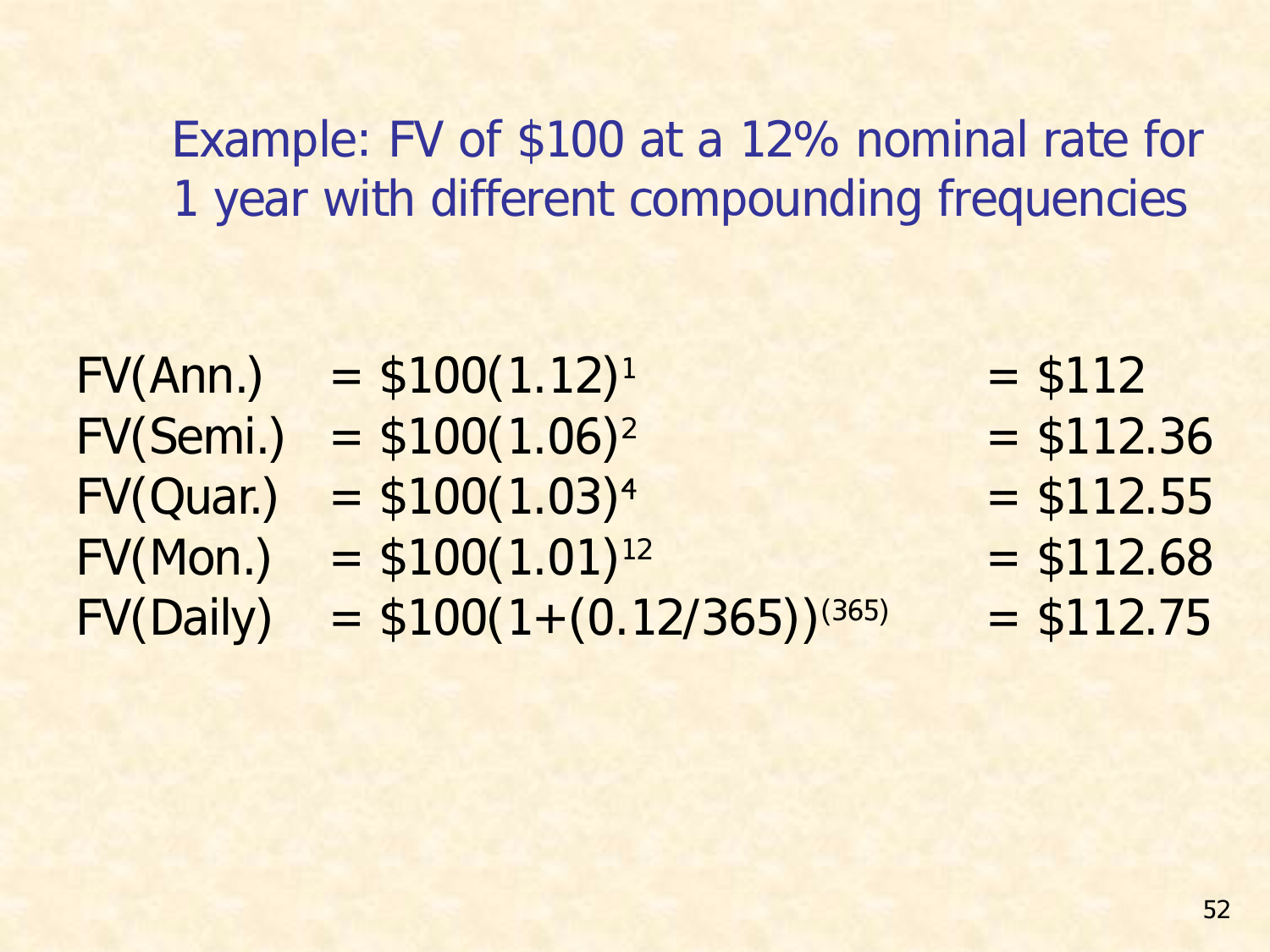

Example: FV of $100 at a 12% nominal rate for 1 year with different compounding frequencies
| FV(Ann.) | = $100(1.12)1 | = $112 |
| --- | --- | --- |
| FV(Semi.) | = $100(1.06)2 | = $112.36 |
| FV(Quar.) | = $100(1.03)4 | = $112.55 |
| FV(Mon.) | = $100(1.01)12 | = $112.68 |
| FV(Daily) | = $100(1+(0.12/365))(365) | = $112.75 |

52